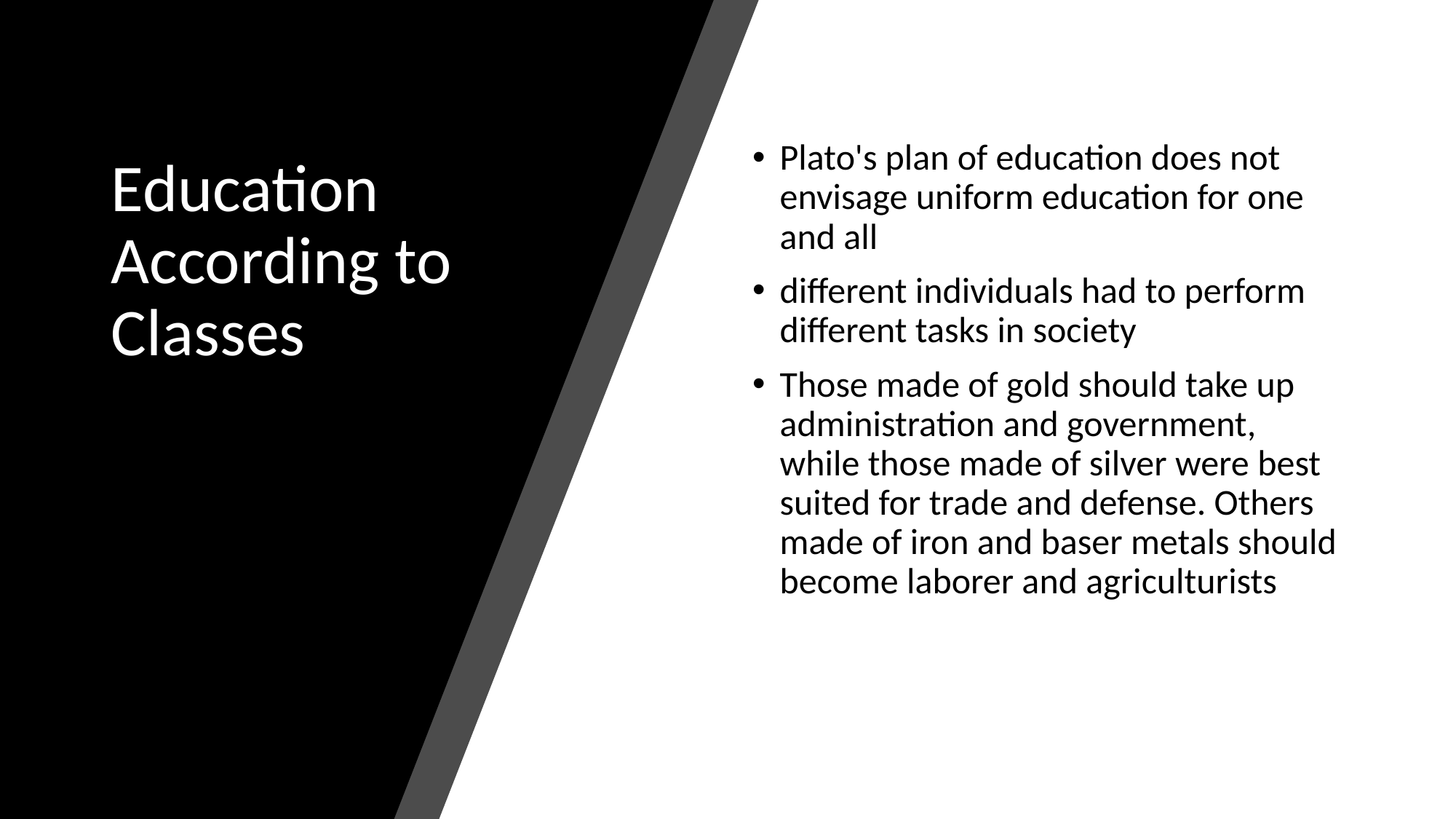

# Education According to Classes
Plato's plan of education does not envisage uniform education for one and all
different individuals had to perform different tasks in society
Those made of gold should take up administration and government, while those made of silver were best suited for trade and defense. Others made of iron and baser metals should become laborer and agriculturists